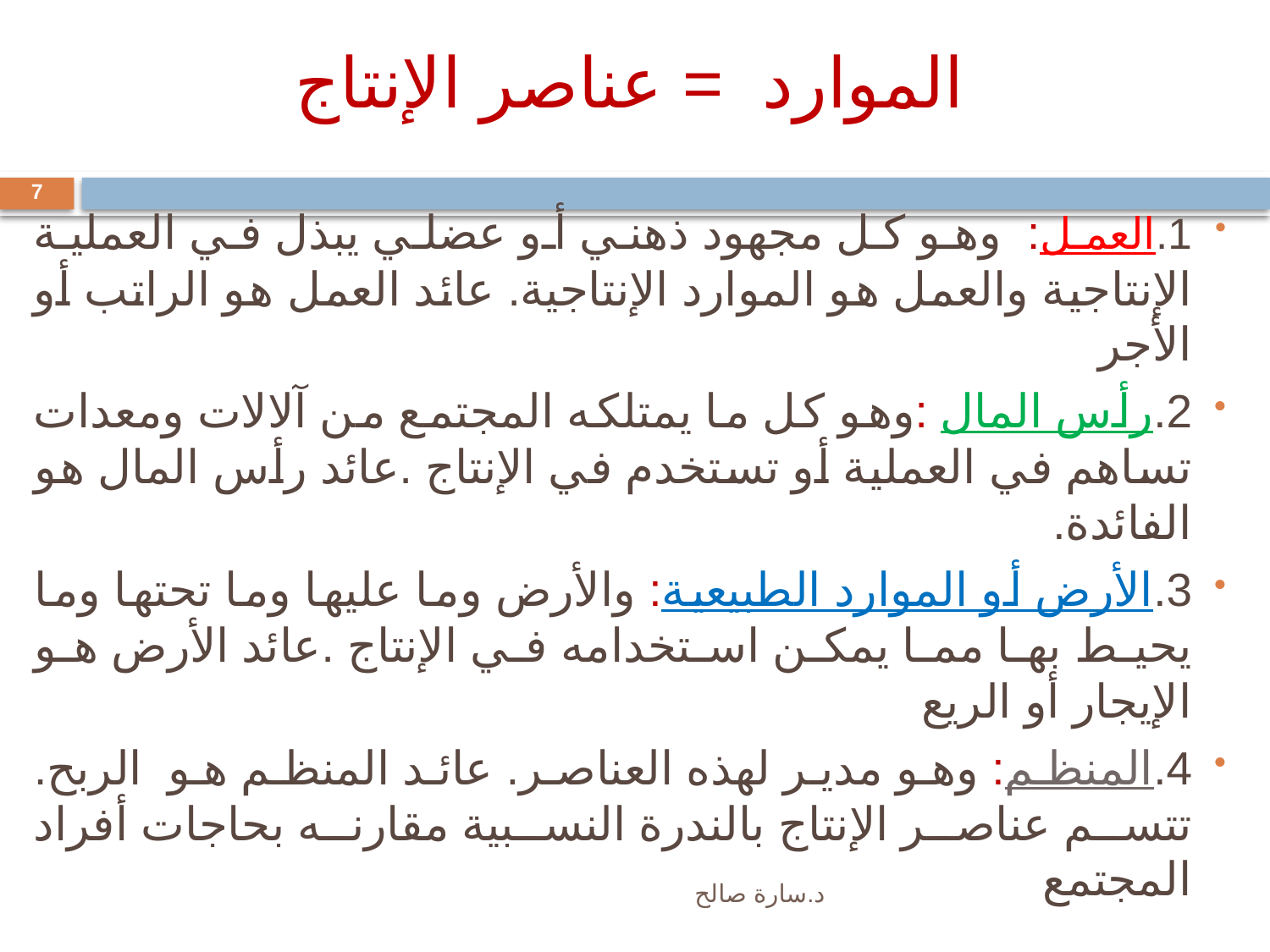

الموارد  = عناصر الإنتاج

1.	العمل:  وهو كل مجهود ذهني أو عضلي يبذل في العملية الإنتاجية والعمل هو الموارد الإنتاجية. عائد العمل هو الراتب أو الأجر
2.	رأس المال :وهو كل ما يمتلكه المجتمع من آلالات ومعدات تساهم في العملية أو تستخدم في الإنتاج .عائد رأس المال هو الفائدة.
3.	الأرض أو الموارد الطبيعية: والأرض وما عليها وما تحتها وما يحيط بها مما يمكن استخدامه في الإنتاج .عائد الأرض هو الإيجار أو الريع
4.	المنظم: وهو مدير لهذه العناصر. عائد المنظم هو  الربح. تتسم عناصر الإنتاج بالندرة النسبية مقارنه بحاجات أفراد المجتمع
7
د.سارة صالح